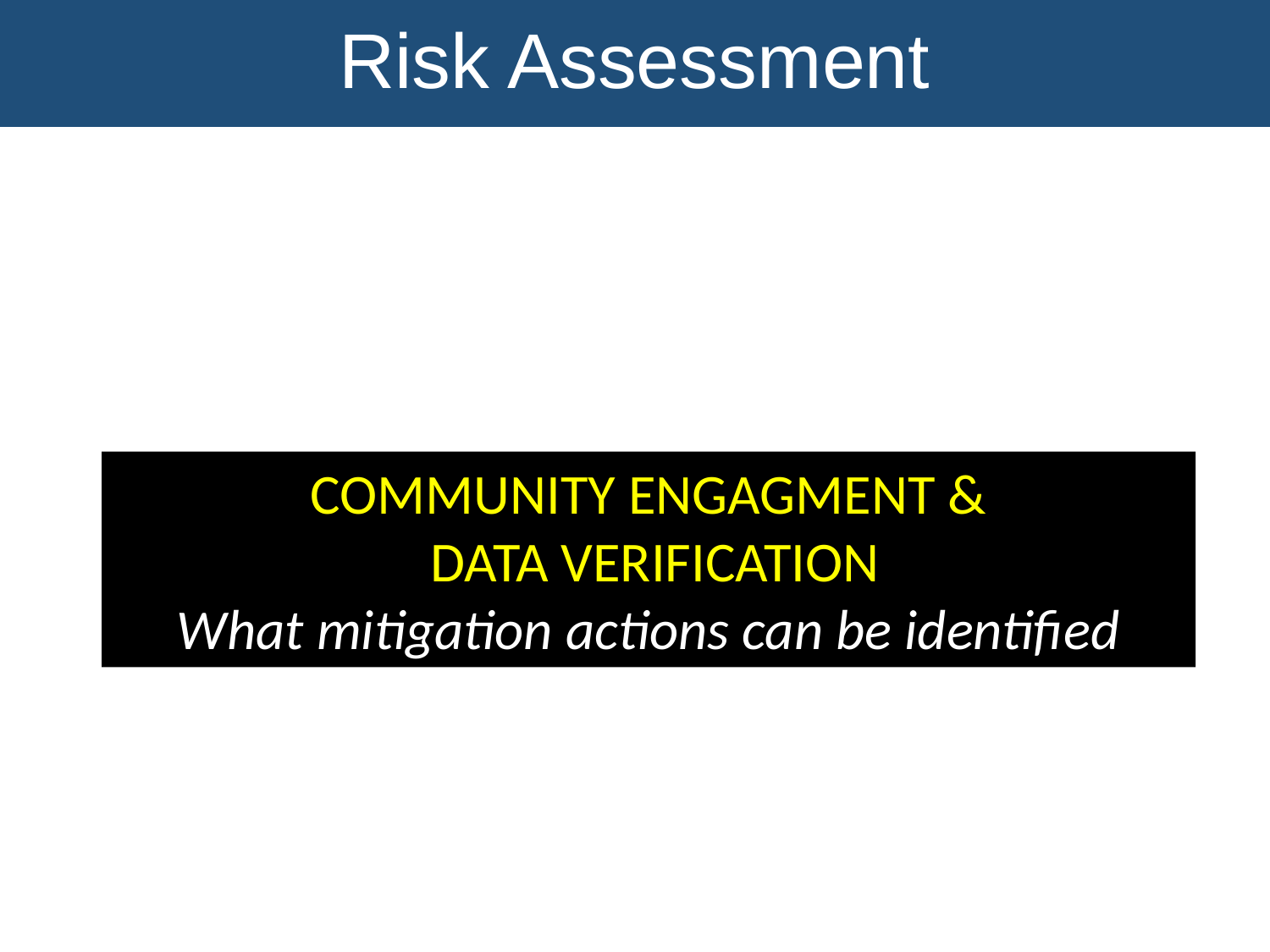

Risk Assessment
COMMUNITY ENGAGMENT &
 DATA VERIFICATION
What mitigation actions can be identified